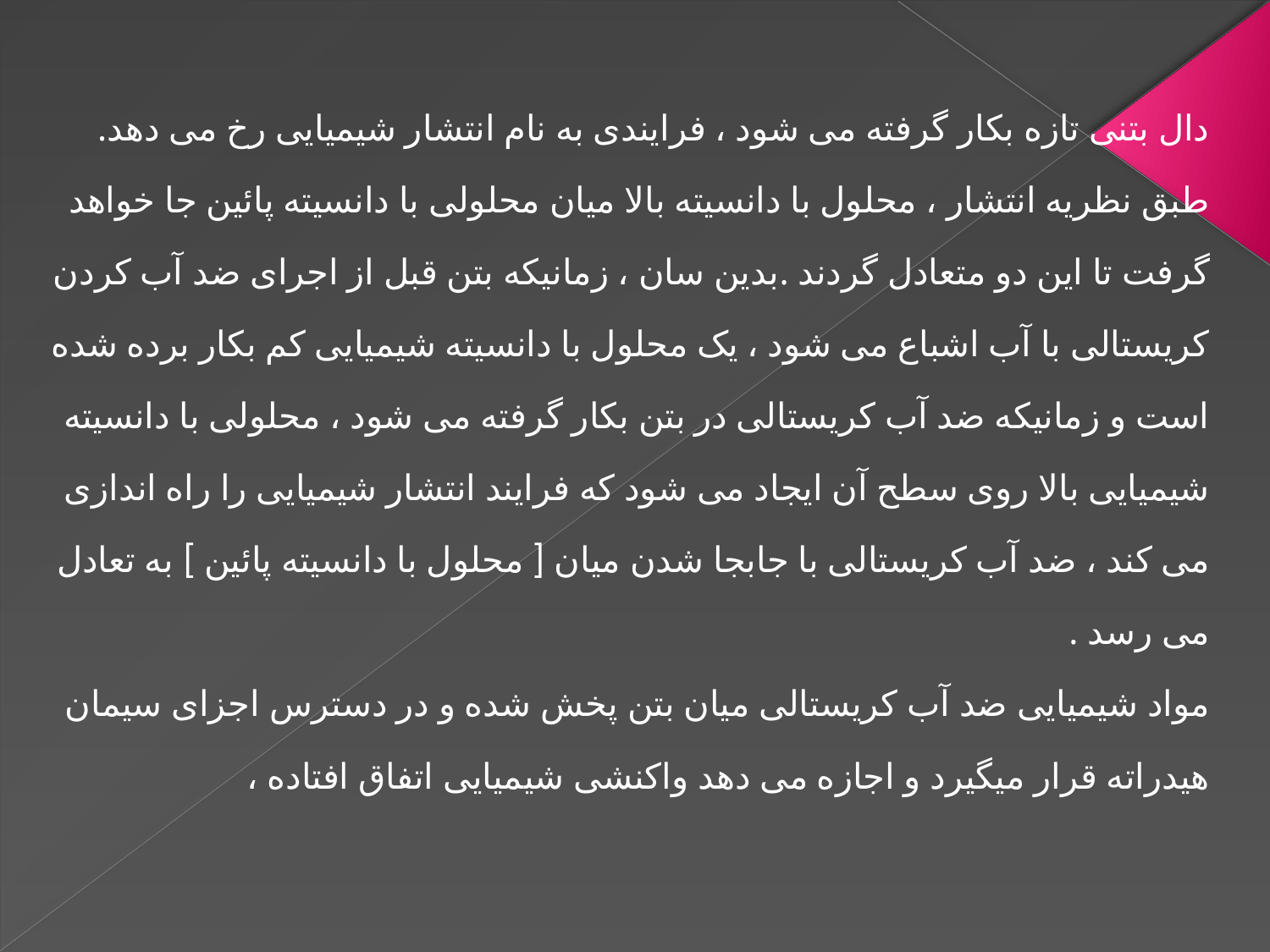

دال بتنی تازه بکار گرفته می شود ، فرایندی به نام انتشار شیمیایی رخ می دهد. طبق نظریه انتشار ، محلول با دانسیته بالا میان محلولی با دانسیته پائین جا خواهد گرفت تا این دو متعادل گردند .بدین سان ، زمانیکه بتن قبل از اجرای ضد آب کردن کریستالی با آب اشباع می شود ، یک محلول با دانسیته شیمیایی کم بکار برده شده است و زمانیکه ضد آب کریستالی در بتن بکار گرفته می شود ، محلولی با دانسیته شیمیایی بالا روی سطح آن ایجاد می شود که فرایند انتشار شیمیایی را راه اندازی می کند ، ضد آب کریستالی با جابجا شدن میان [ محلول با دانسیته پائین ] به تعادل می رسد .
مواد شیمیایی ضد آب کریستالی میان بتن پخش شده و در دسترس اجزای سیمان هیدراته قرار میگیرد و اجازه می دهد واکنشی شیمیایی اتفاق افتاده ،